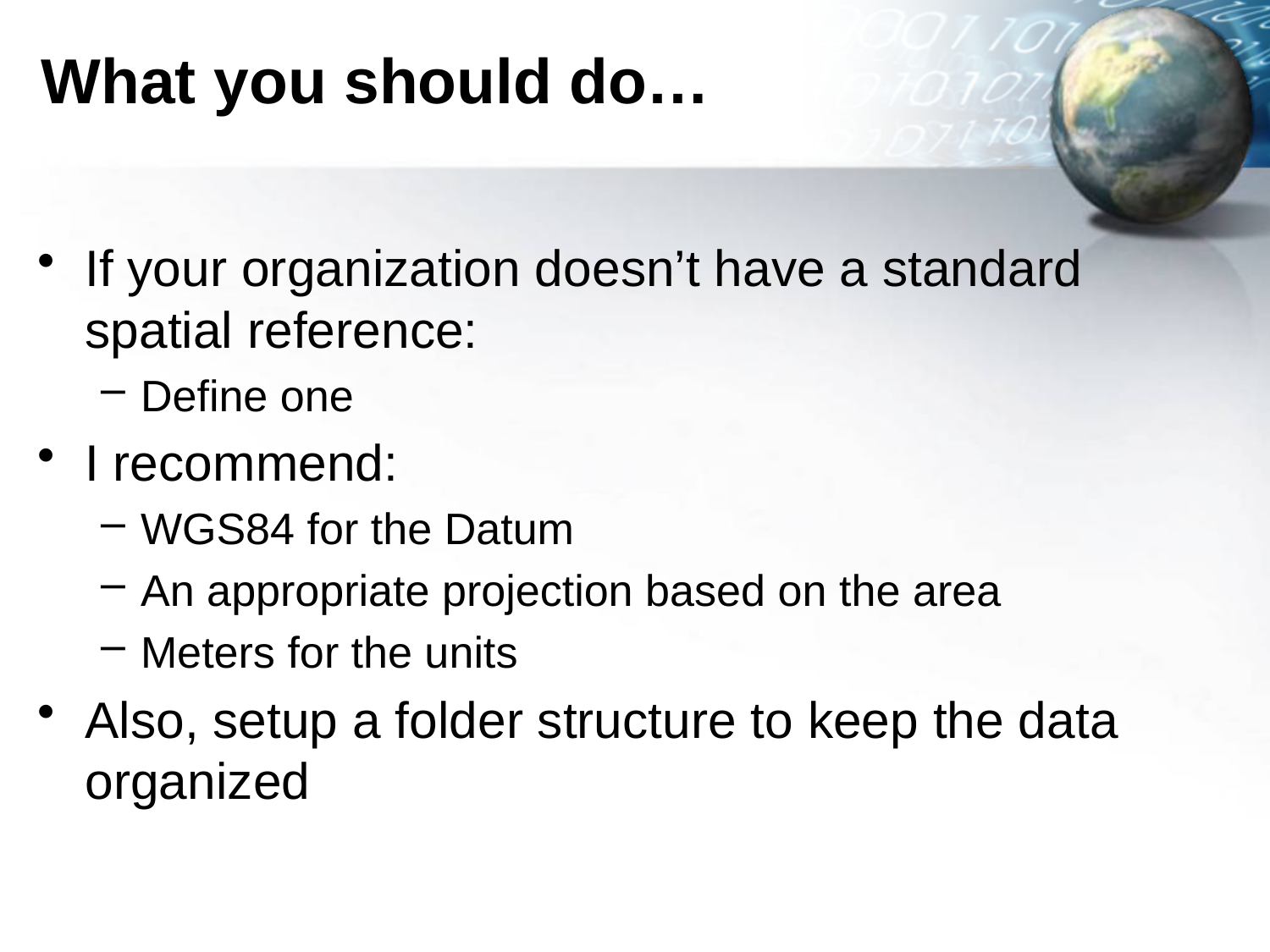

# What you should do…
If your organization doesn’t have a standard spatial reference:
Define one
I recommend:
WGS84 for the Datum
An appropriate projection based on the area
Meters for the units
Also, setup a folder structure to keep the data organized